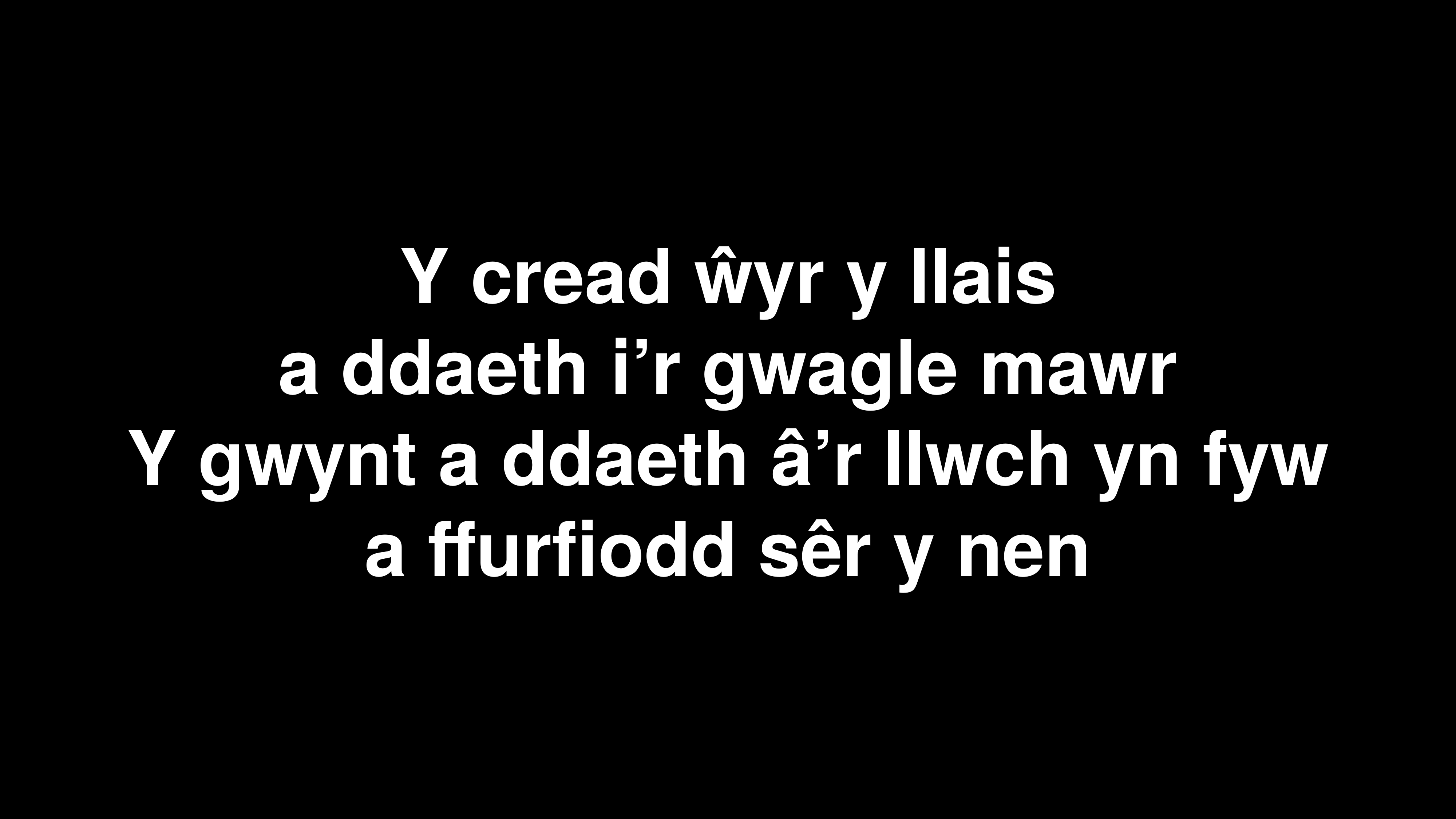

Y cread ŵyr y llais
a ddaeth i’r gwagle mawr
Y gwynt a ddaeth â’r llwch yn fyw
a ffurfiodd sêr y nen